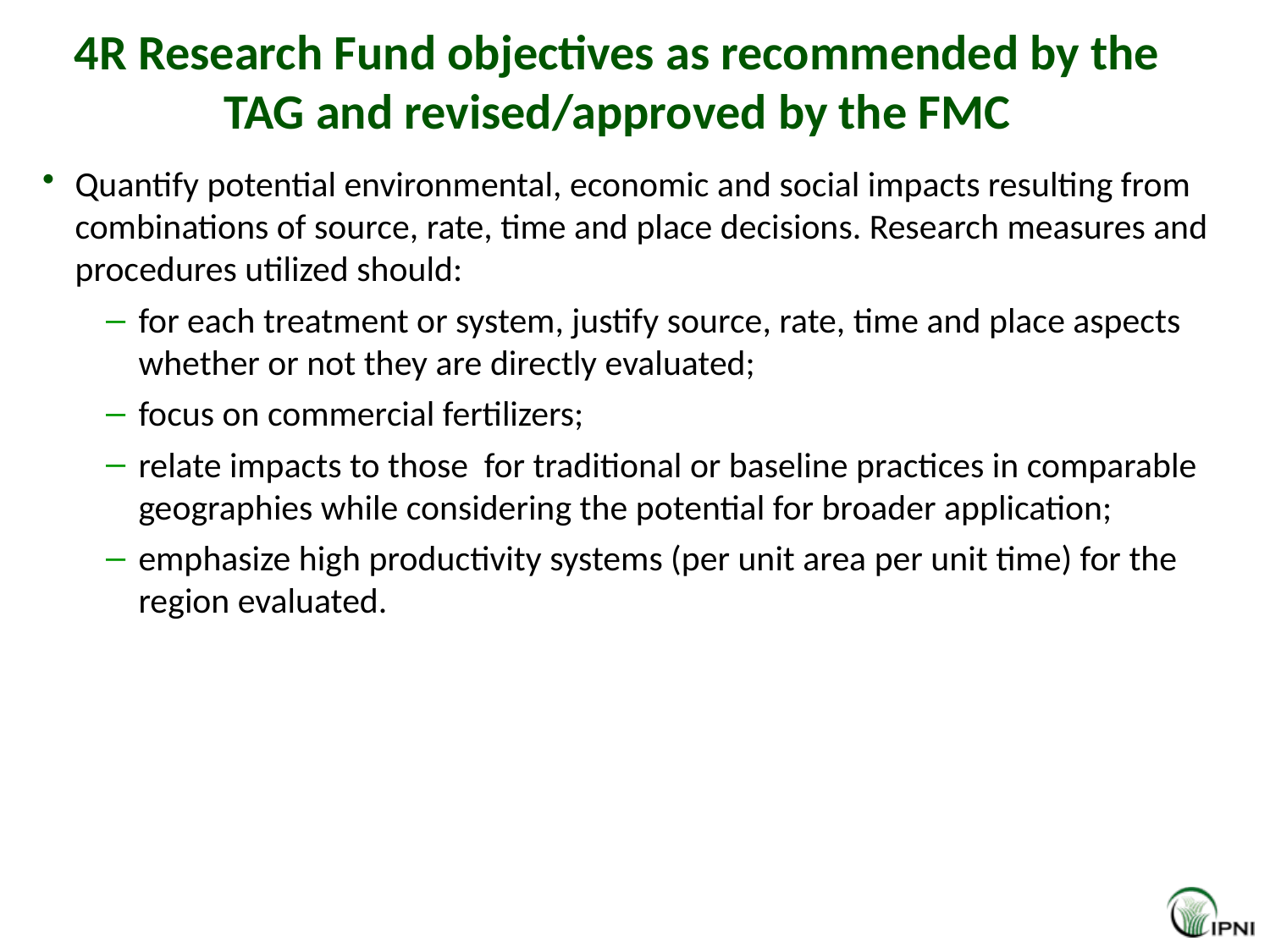

# 4R Research Fund objectives as recommended by the TAG and revised/approved by the FMC
Quantify potential environmental, economic and social impacts resulting from combinations of source, rate, time and place decisions. Research measures and procedures utilized should:
for each treatment or system, justify source, rate, time and place aspects whether or not they are directly evaluated;
focus on commercial fertilizers;
relate impacts to those  for traditional or baseline practices in comparable geographies while considering the potential for broader application;
emphasize high productivity systems (per unit area per unit time) for the region evaluated.